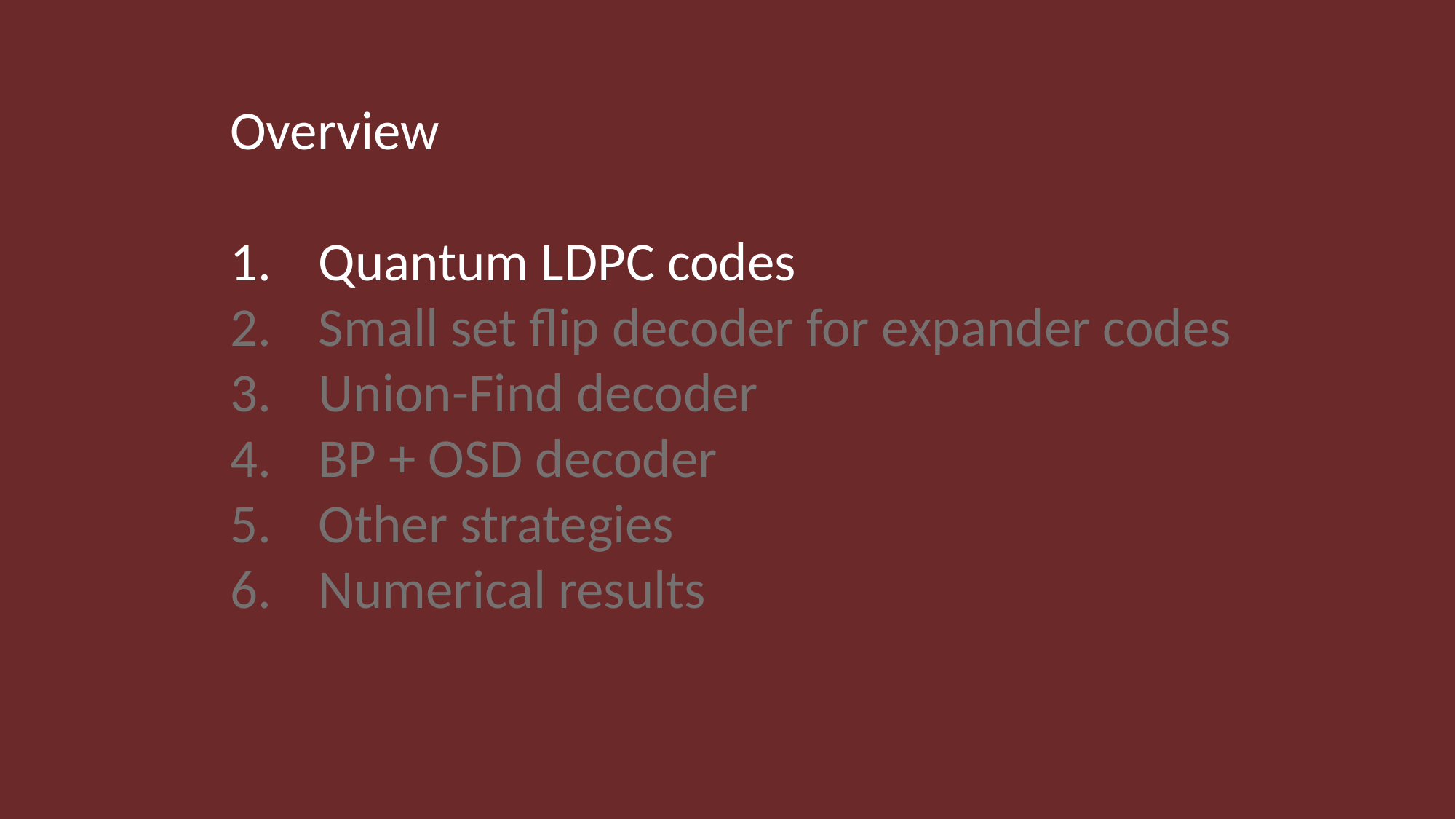

Overview

Quantum LDPC codes
Small set flip decoder for expander codes
Union-Find decoder
BP + OSD decoder
Other strategies
Numerical results